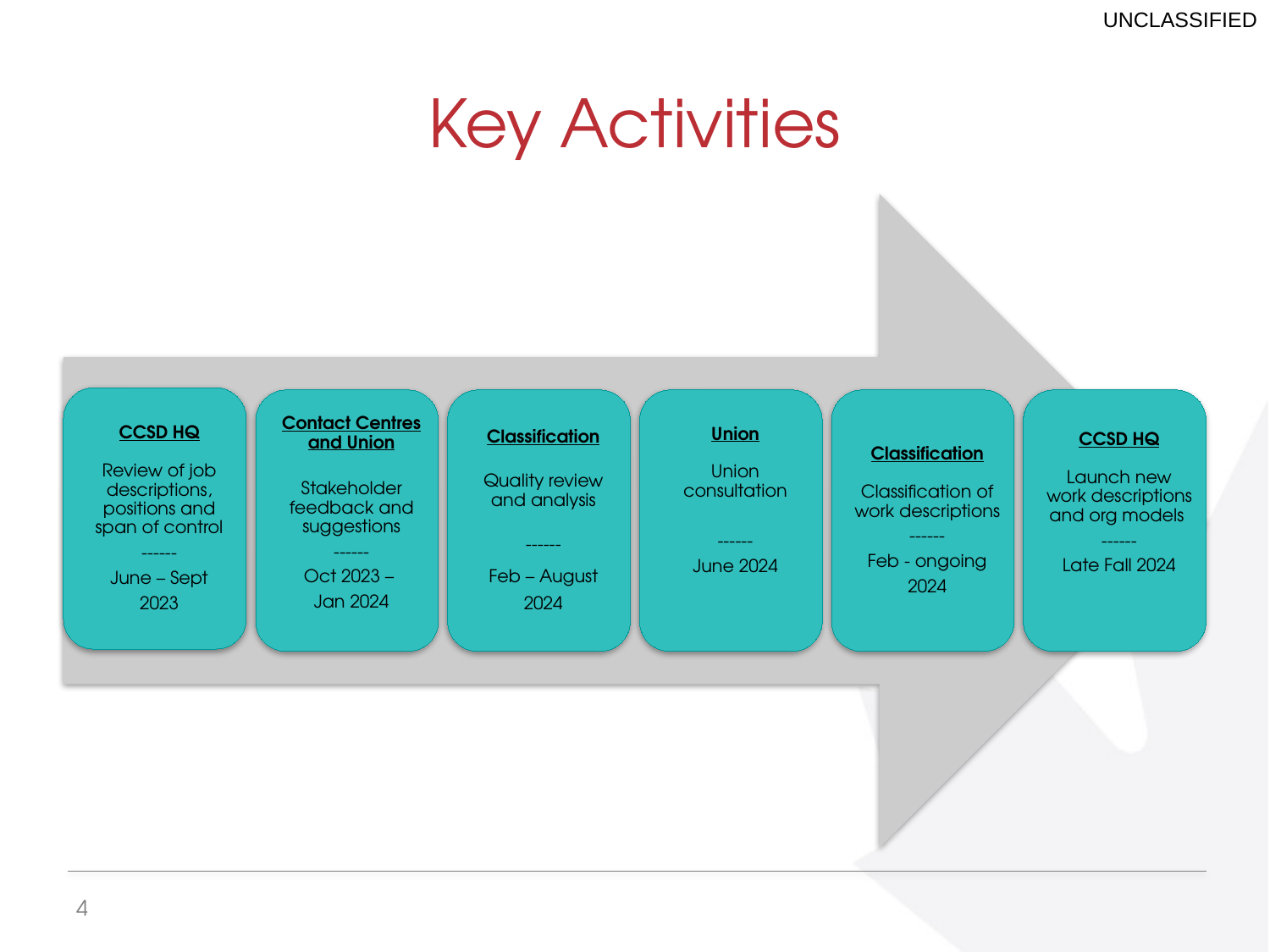

# Key Activities
CCSD HQ
Review of job descriptions, positions and span of control
------
June – Sept
2023
Contact Centres and Union
Stakeholder feedback and suggestions
------
Oct 2023 –
Jan 2024
Classification
Quality review and analysis

------
Feb – August
2024
Union
Union consultation

------
June 2024
Classification
Classification of work descriptions
------
Feb - ongoing
2024
CCSD HQ
Launch new work descriptions and org models
------
Late Fall 2024
4